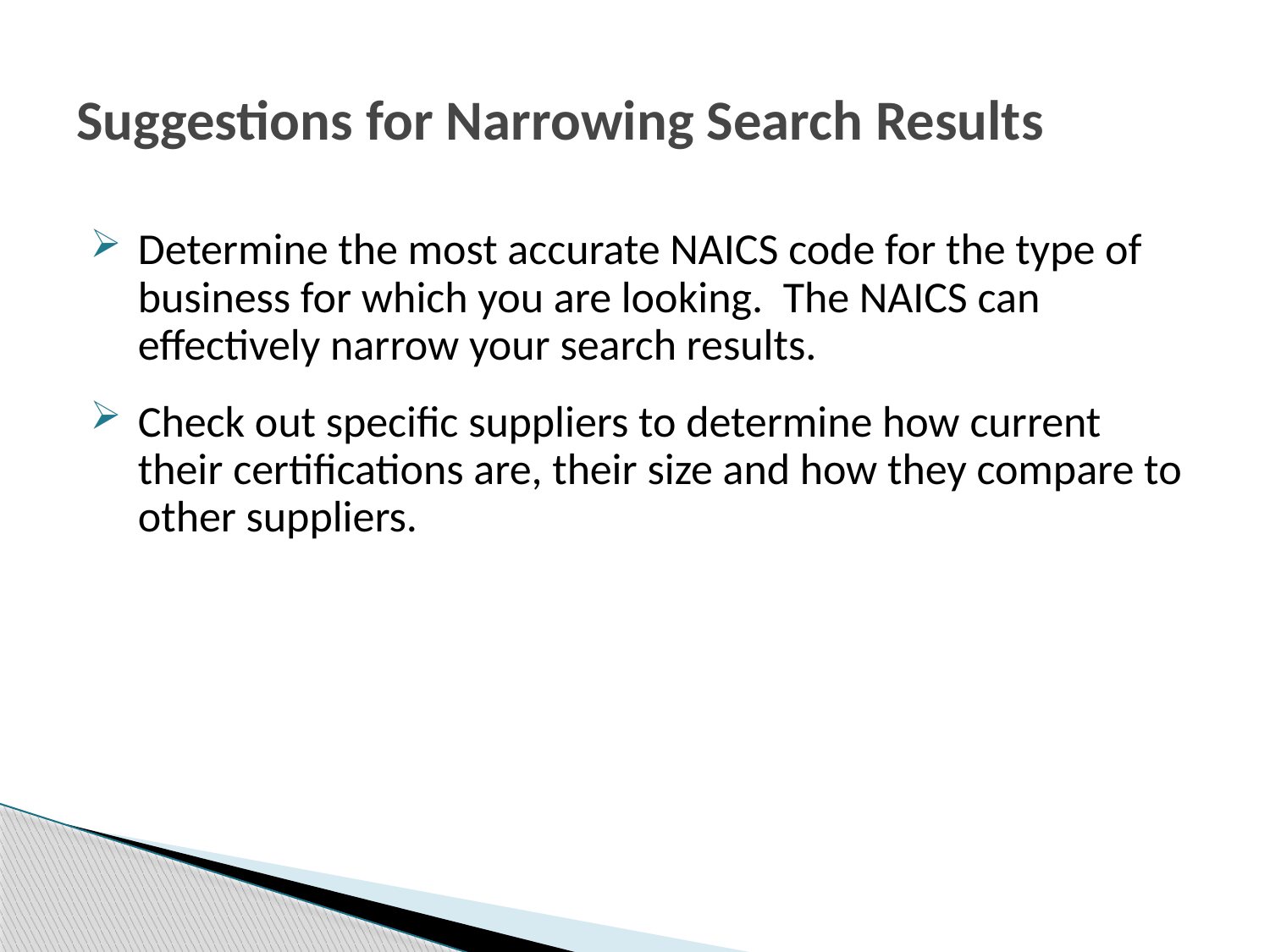

# Suggestions for Narrowing Search Results

Determine the most accurate NAICS code for the type of business for which you are looking.  The NAICS can effectively narrow your search results.

Check out specific suppliers to determine how current their certifications are, their size and how they compare to other suppliers.